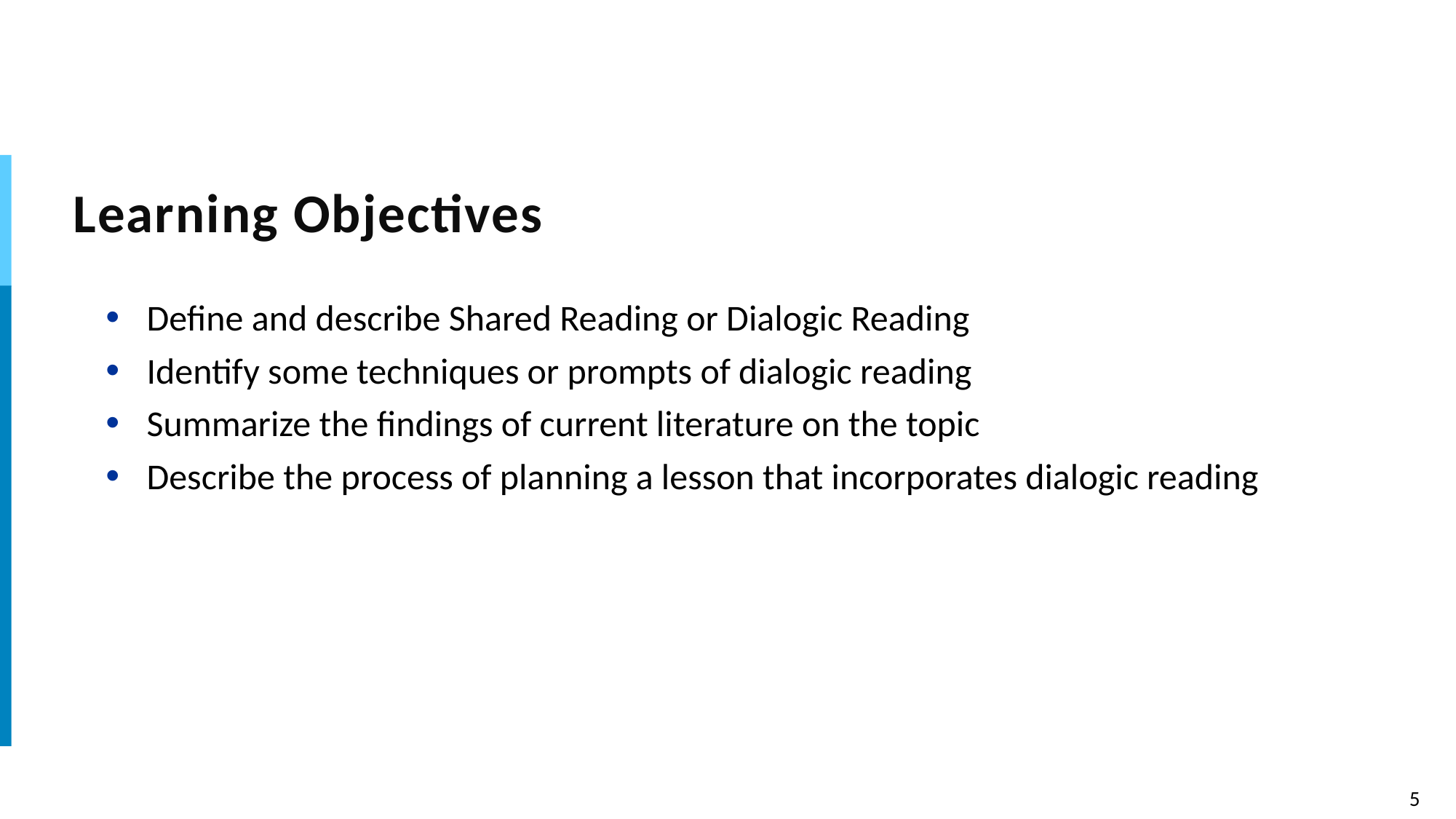

# Learning Objectives
Define and describe Shared Reading or Dialogic Reading
Identify some techniques or prompts of dialogic reading
Summarize the findings of current literature on the topic
Describe the process of planning a lesson that incorporates dialogic reading